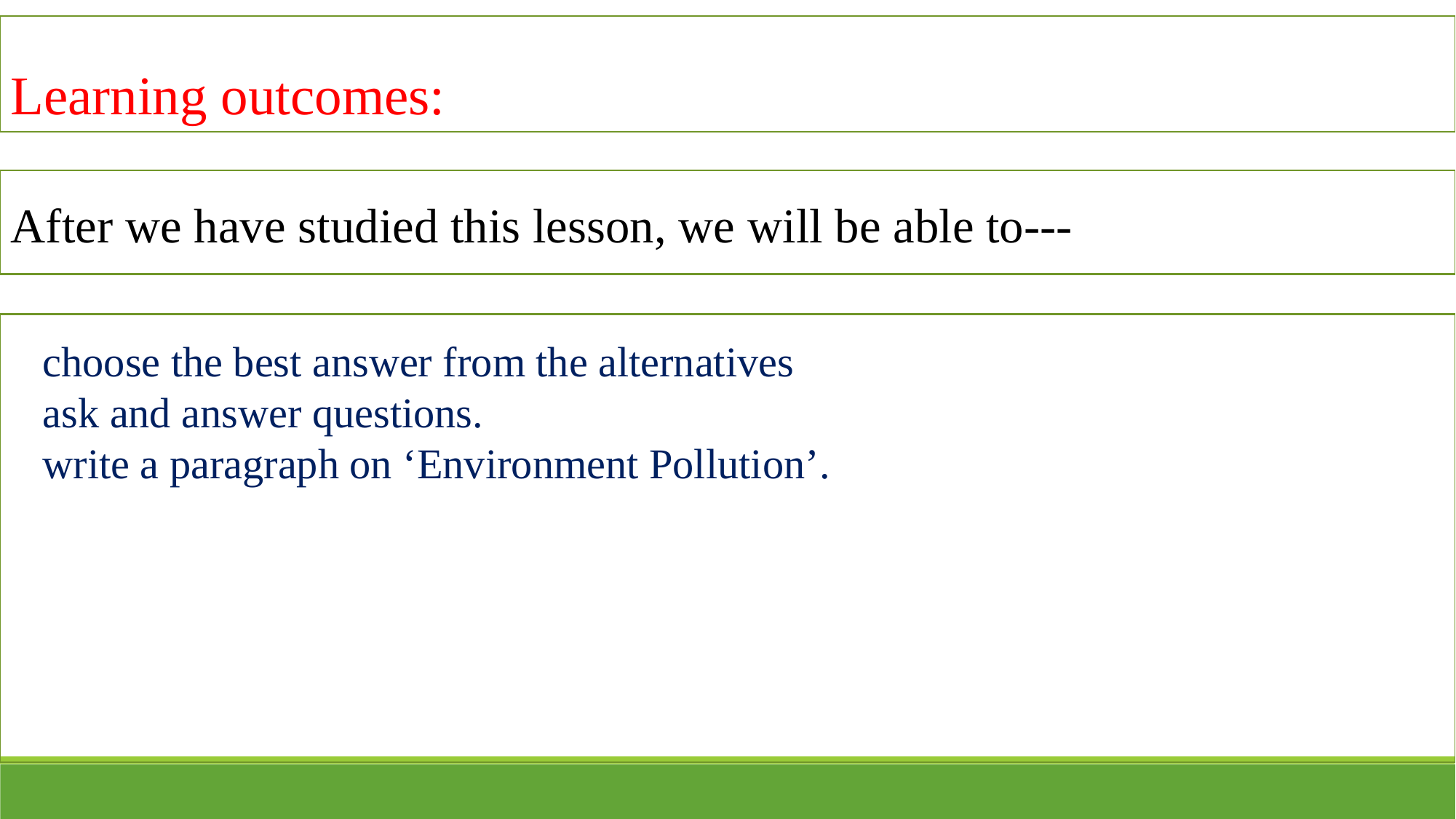

Learning outcomes:

After we have studied this lesson, we will be able to---

choose the best answer from the alternatives
ask and answer questions.
write a paragraph on ‘Environment Pollution’.